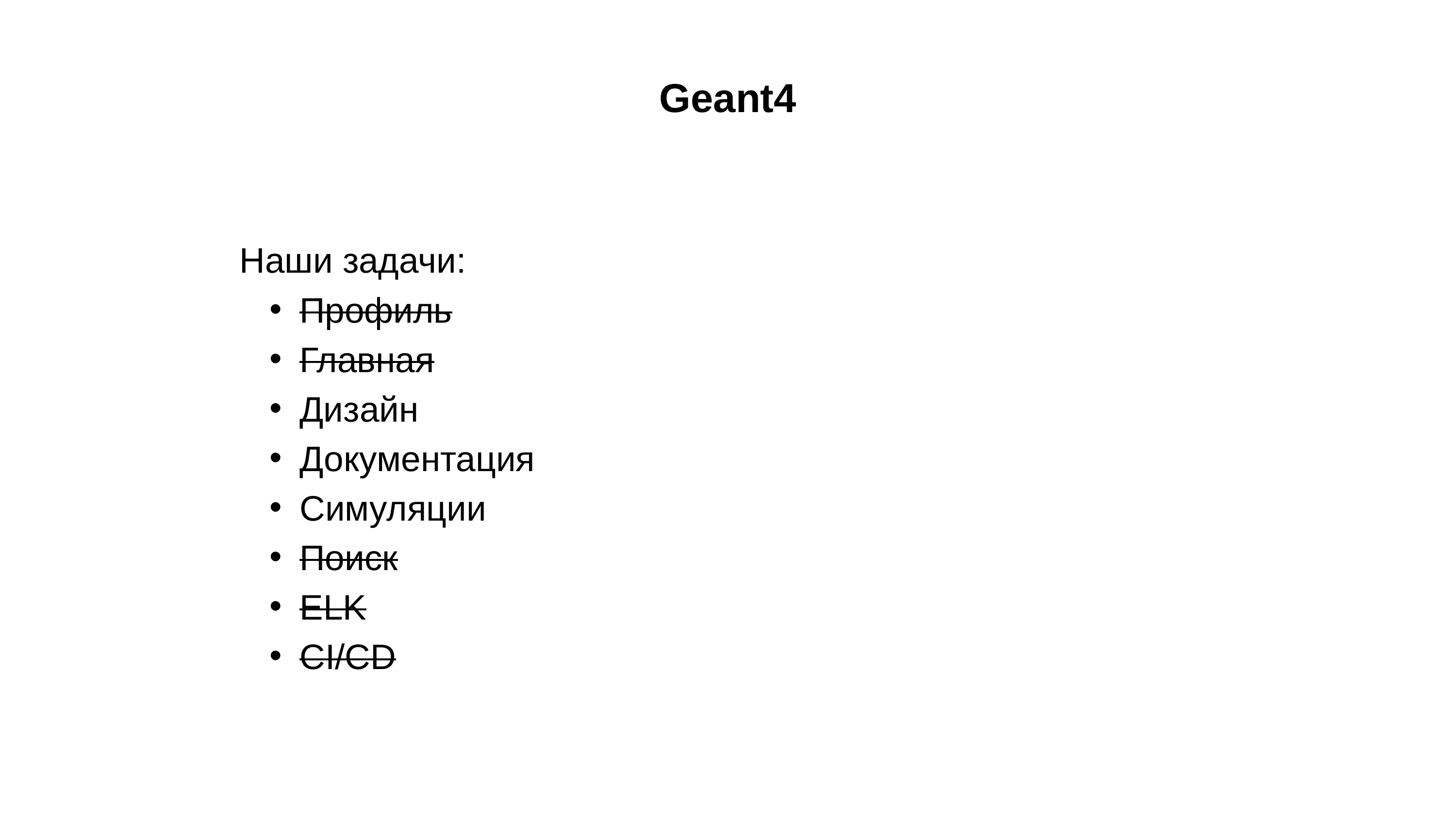

Geant4
Наши задачи:
Профиль
Главная
Дизайн
Документация
Симуляции
Поиск
ELK
CI/CD